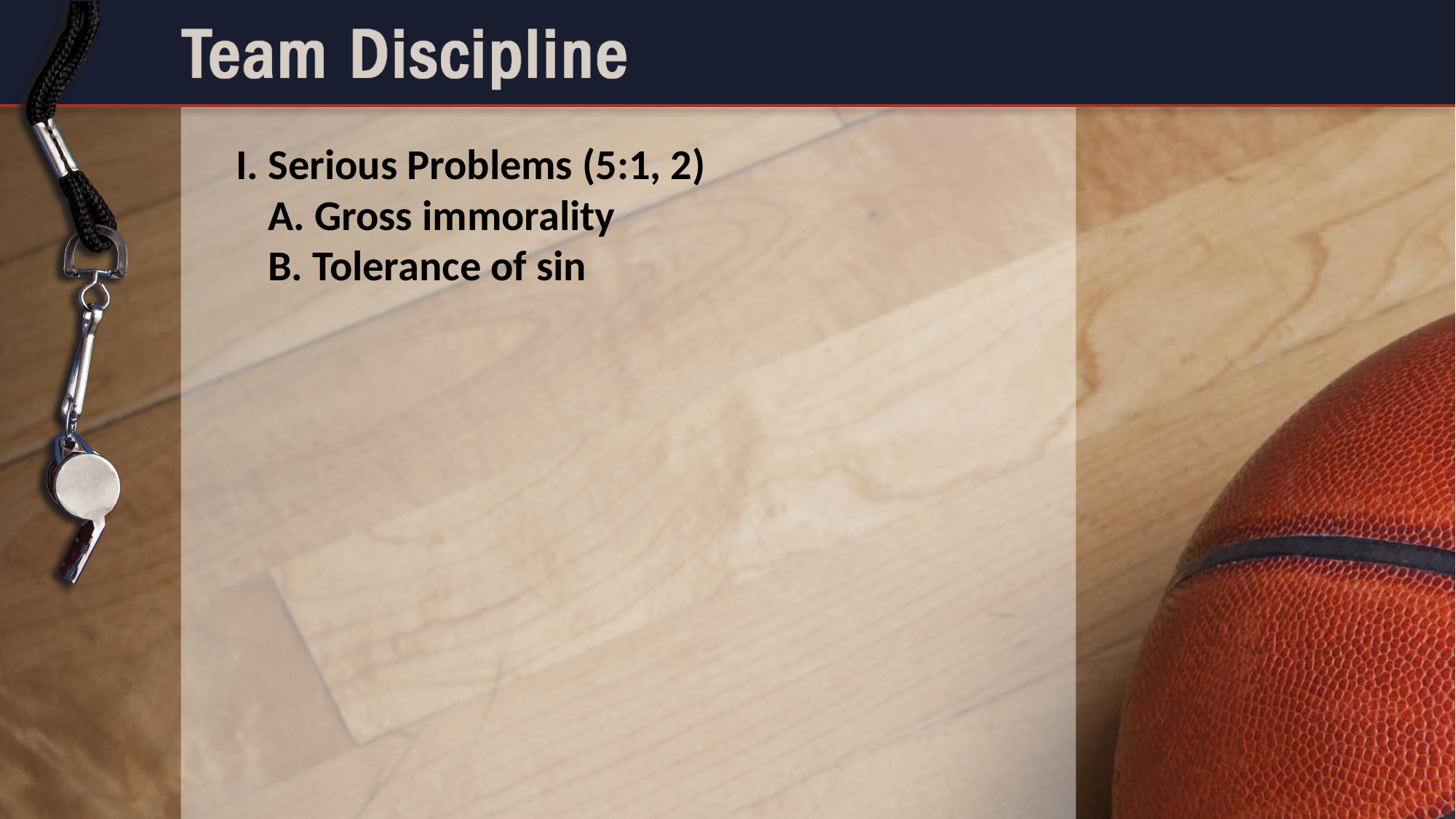

I. Serious Problems (5:1, 2)
	A. Gross immorality
	B. Tolerance of sin